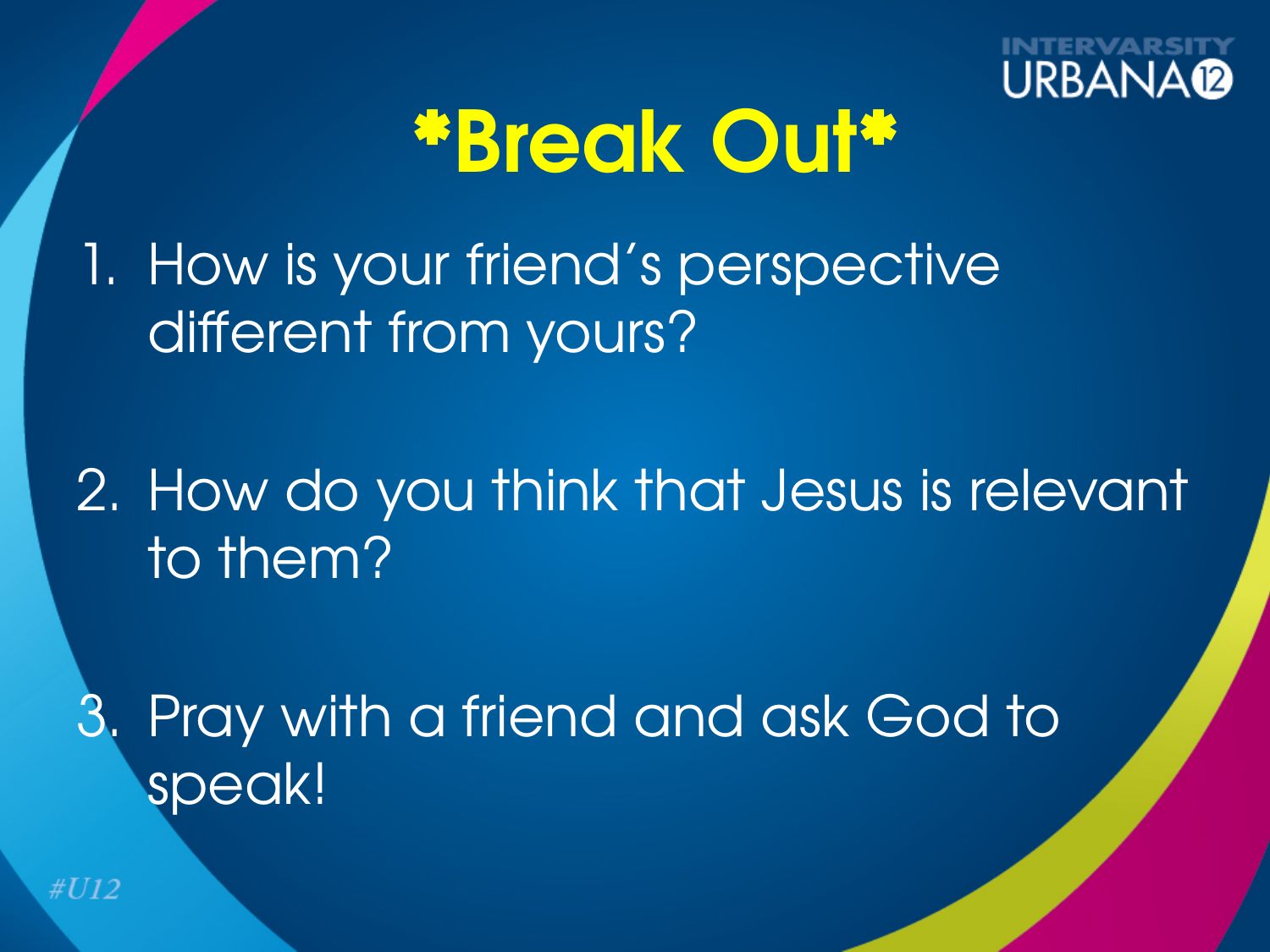

#
*Break Out*
How is your friend’s perspective different from yours?

How do you think that Jesus is relevant to them?

Pray with a friend and ask God to speak!